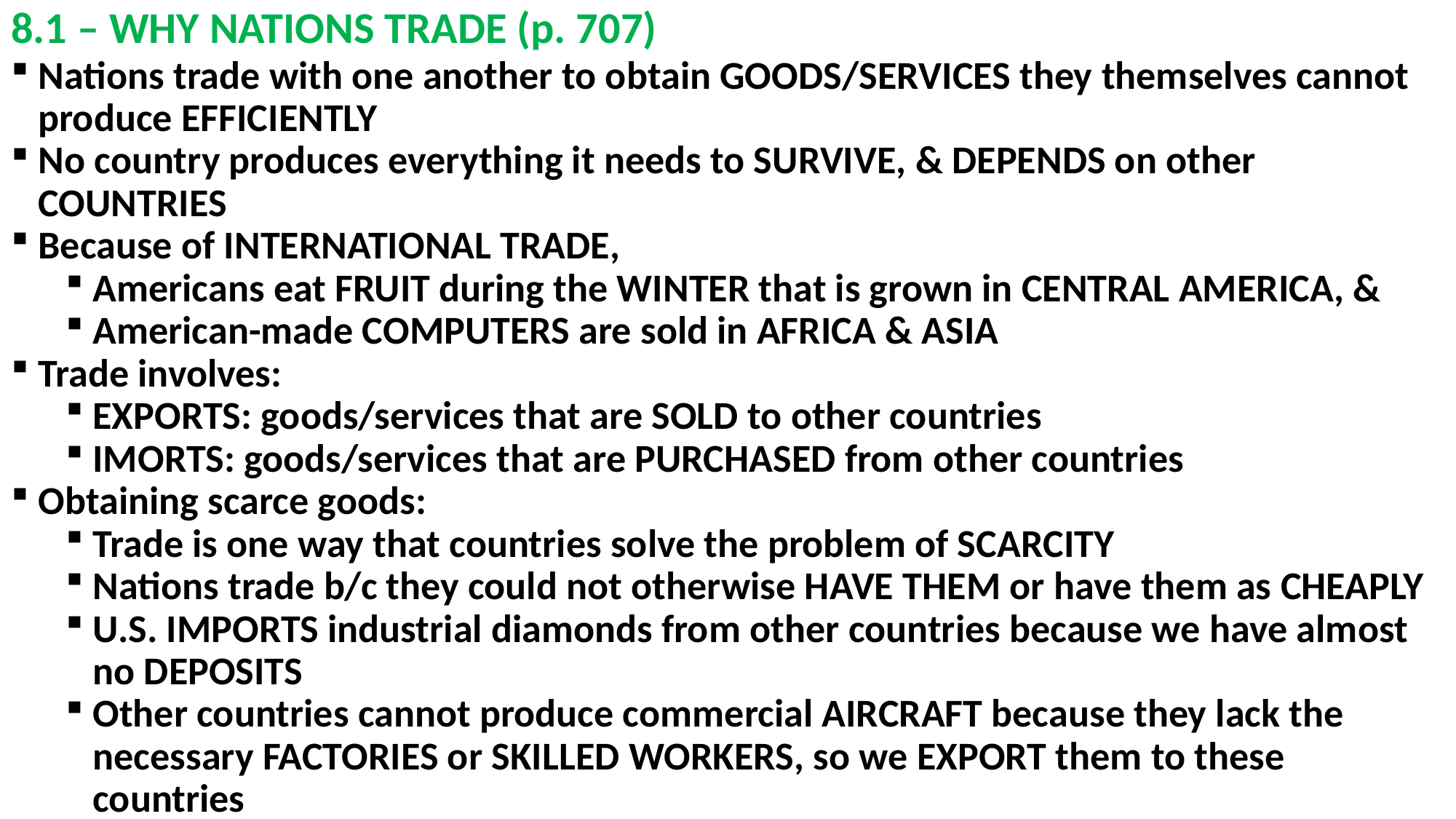

# 8.1 – WHY NATIONS TRADE (p. 707)
Nations trade with one another to obtain GOODS/SERVICES they themselves cannot produce EFFICIENTLY
No country produces everything it needs to SURVIVE, & DEPENDS on other COUNTRIES
Because of INTERNATIONAL TRADE,
Americans eat FRUIT during the WINTER that is grown in CENTRAL AMERICA, &
American-made COMPUTERS are sold in AFRICA & ASIA
Trade involves:
EXPORTS: goods/services that are SOLD to other countries
IMORTS: goods/services that are PURCHASED from other countries
Obtaining scarce goods:
Trade is one way that countries solve the problem of SCARCITY
Nations trade b/c they could not otherwise HAVE THEM or have them as CHEAPLY
U.S. IMPORTS industrial diamonds from other countries because we have almost no DEPOSITS
Other countries cannot produce commercial AIRCRAFT because they lack the necessary FACTORIES or SKILLED WORKERS, so we EXPORT them to these countries